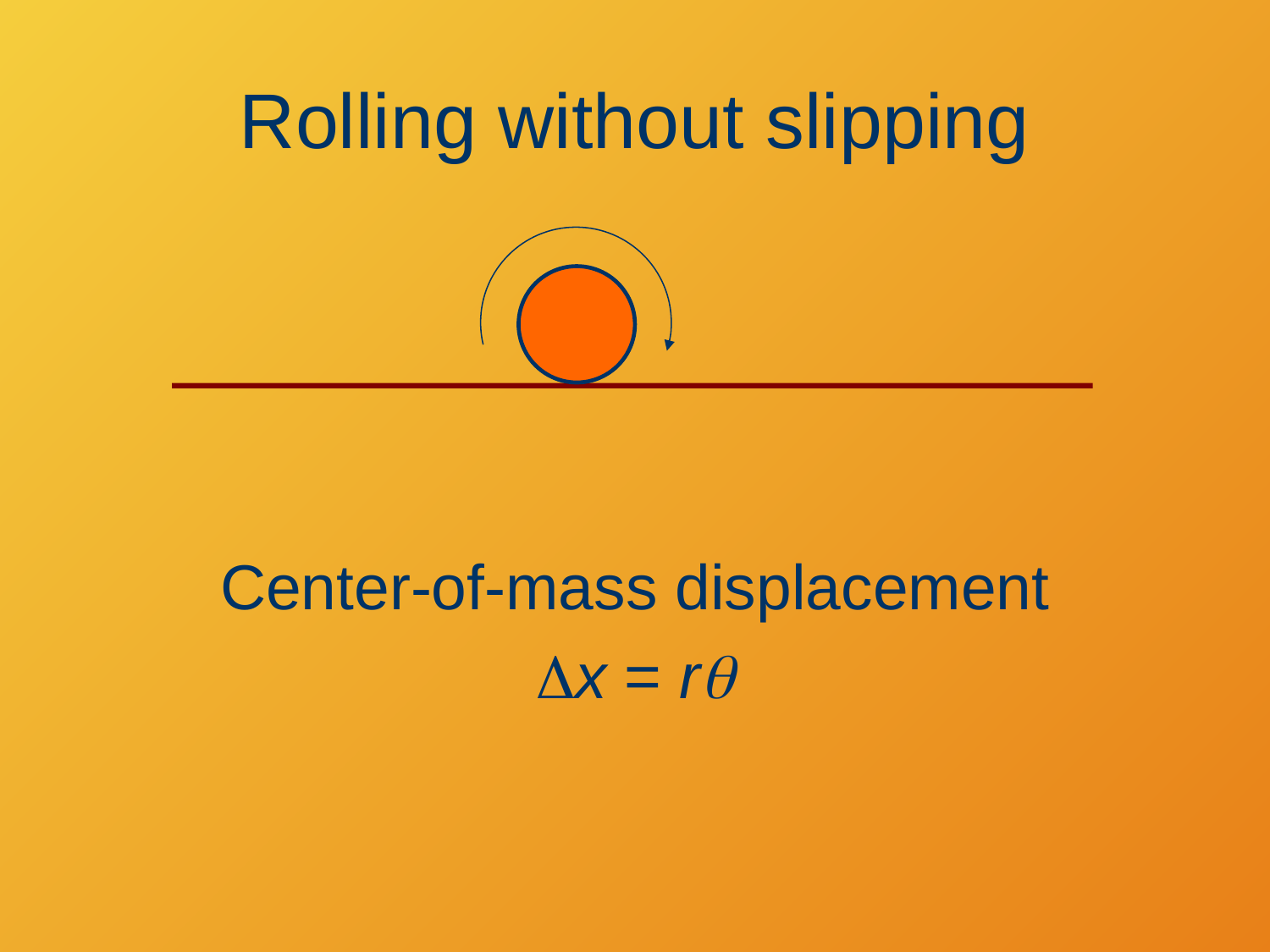

# Rolling without slipping

Center-of-mass displacement
Δx = rθ